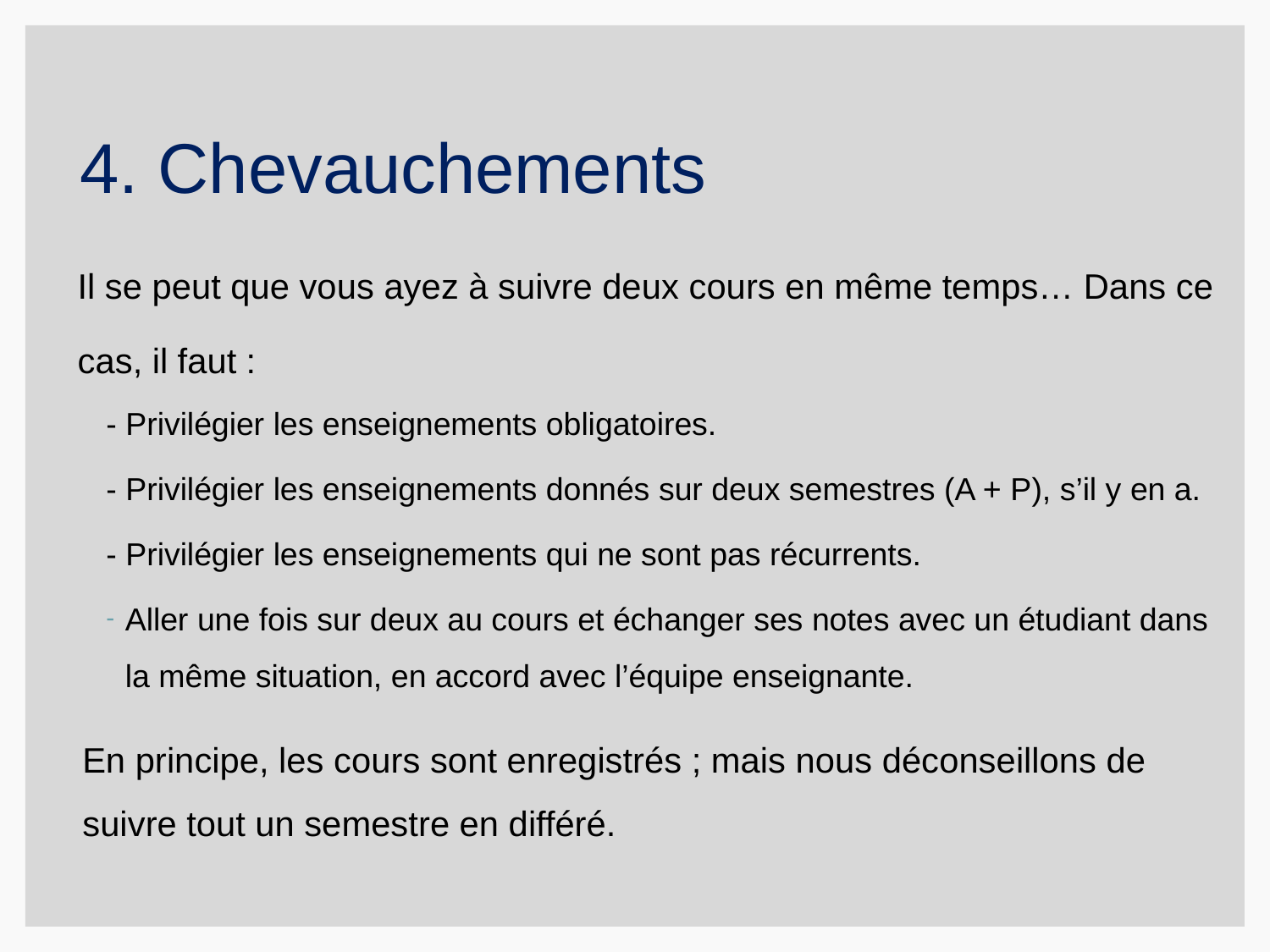

# 4. Chevauchements
Il se peut que vous ayez à suivre deux cours en même temps… Dans ce cas, il faut :
- Privilégier les enseignements obligatoires.
- Privilégier les enseignements donnés sur deux semestres (A + P), s’il y en a.
- Privilégier les enseignements qui ne sont pas récurrents.
Aller une fois sur deux au cours et échanger ses notes avec un étudiant dans la même situation, en accord avec l’équipe enseignante.
En principe, les cours sont enregistrés ; mais nous déconseillons de suivre tout un semestre en différé.